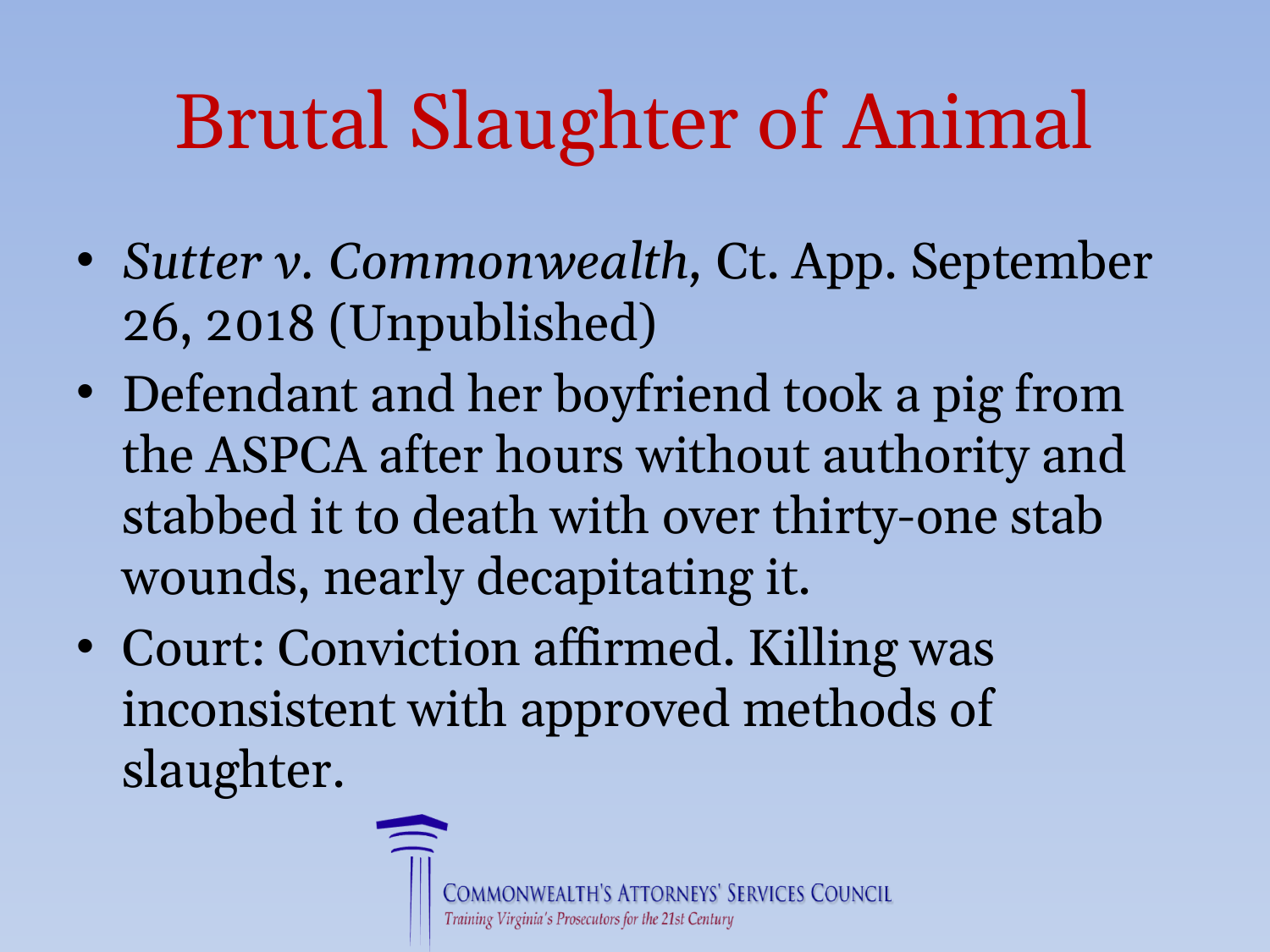

# Brutal Slaughter of Animal
Sutter v. Commonwealth, Ct. App. September 26, 2018 (Unpublished)
Defendant and her boyfriend took a pig from the ASPCA after hours without authority and stabbed it to death with over thirty-one stab wounds, nearly decapitating it.
Court: Conviction affirmed. Killing was inconsistent with approved methods of slaughter.